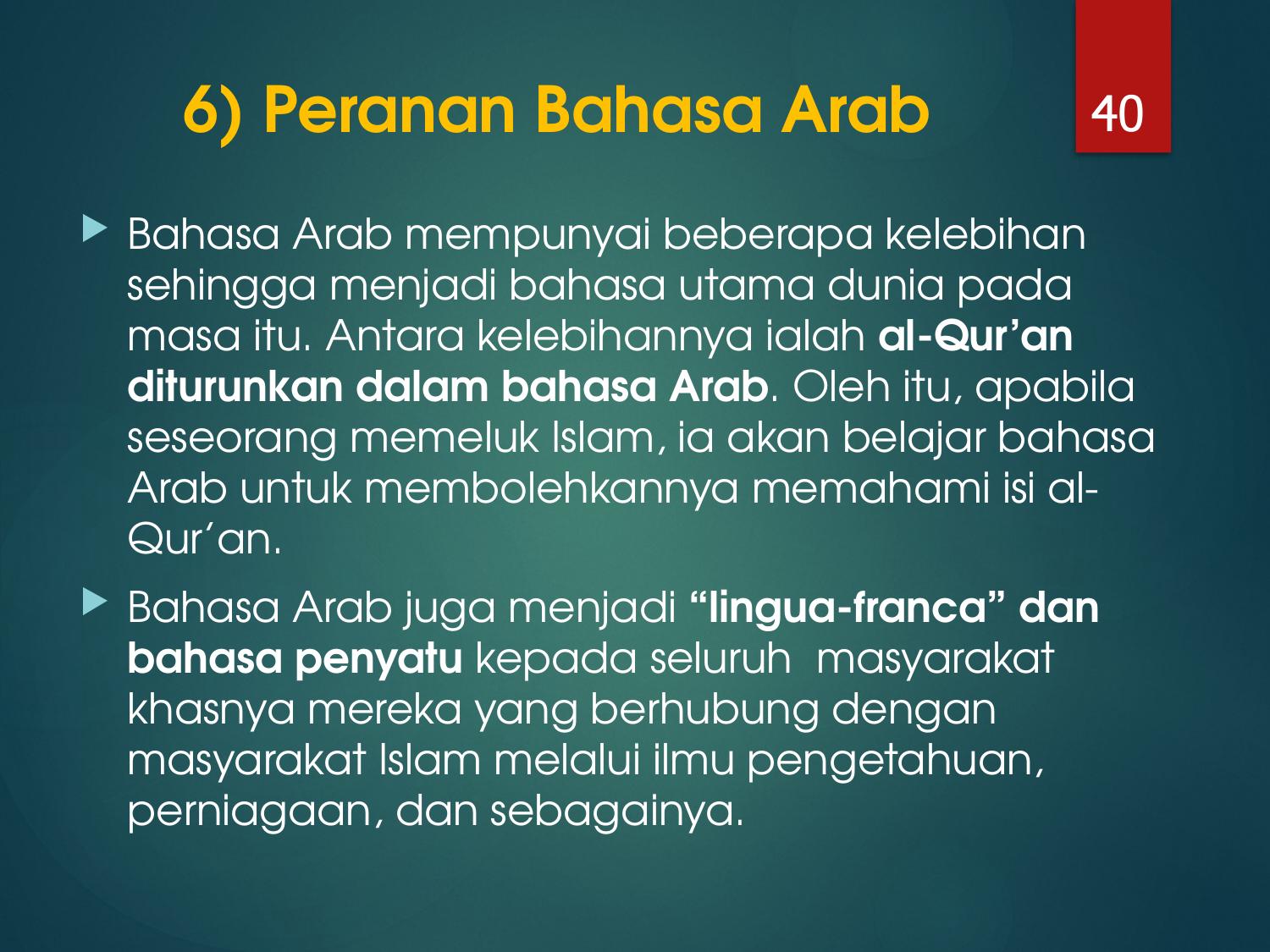

40
# 6) Peranan Bahasa Arab
Bahasa Arab mempunyai beberapa kelebihan sehingga menjadi bahasa utama dunia pada masa itu. Antara kelebihannya ialah al-Qur’an diturunkan dalam bahasa Arab. Oleh itu, apabila seseorang memeluk Islam, ia akan belajar bahasa Arab untuk membolehkannya memahami isi al-Qur’an.
Bahasa Arab juga menjadi “lingua-franca” dan  bahasa penyatu kepada seluruh  masyarakat khasnya mereka yang berhubung dengan masyarakat Islam melalui ilmu pengetahuan, perniagaan, dan sebagainya.